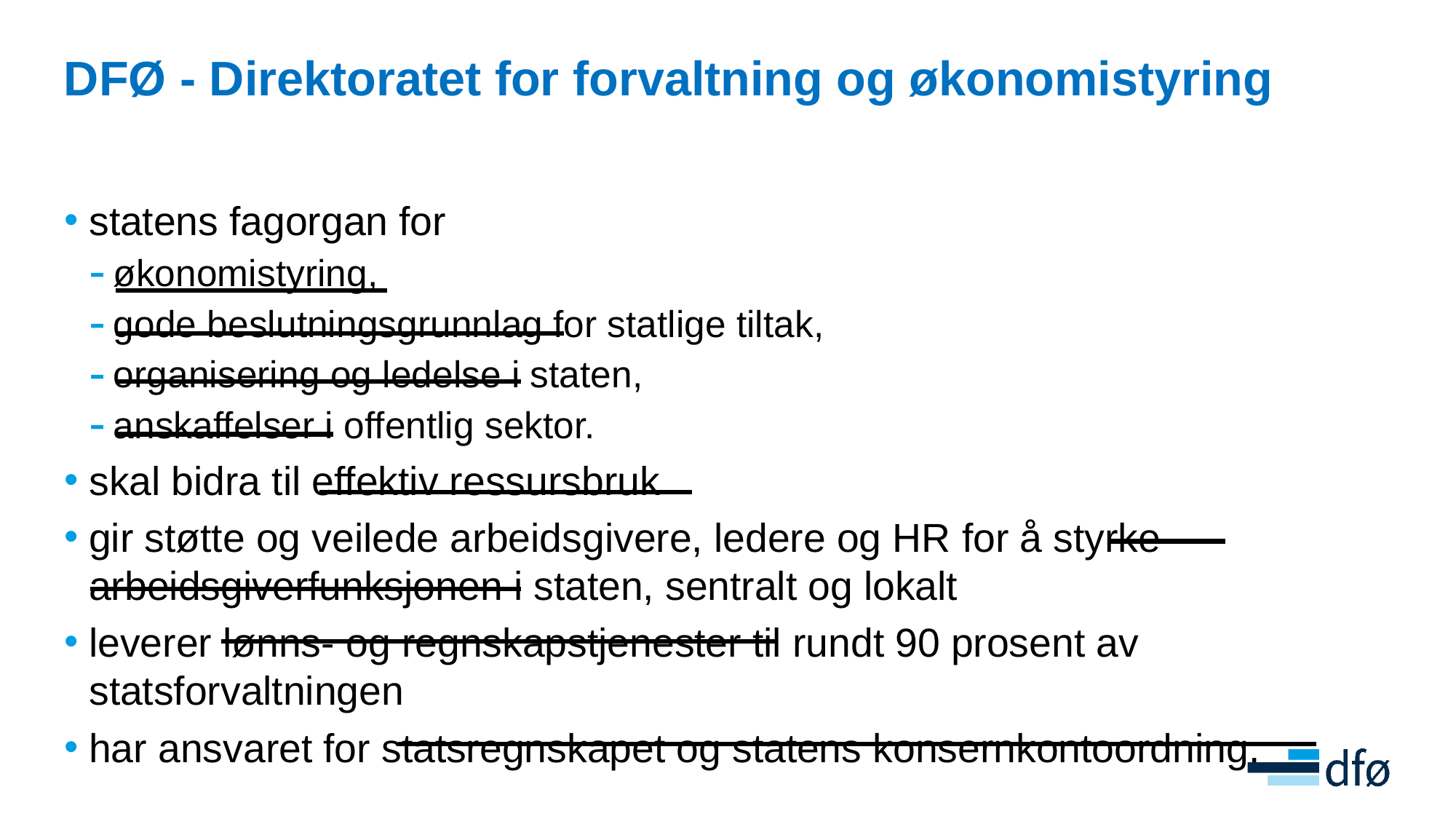

# DFØ - Direktoratet for forvaltning og økonomistyring
statens fagorgan for
økonomistyring,
gode beslutningsgrunnlag for statlige tiltak,
organisering og ledelse i staten,
anskaffelser i offentlig sektor.
skal bidra til effektiv ressursbruk
gir støtte og veilede arbeidsgivere, ledere og HR for å styrke arbeidsgiverfunksjonen i staten, sentralt og lokalt
leverer lønns- og regnskapstjenester til rundt 90 prosent av statsforvaltningen
har ansvaret for statsregnskapet og statens konsernkontoordning.